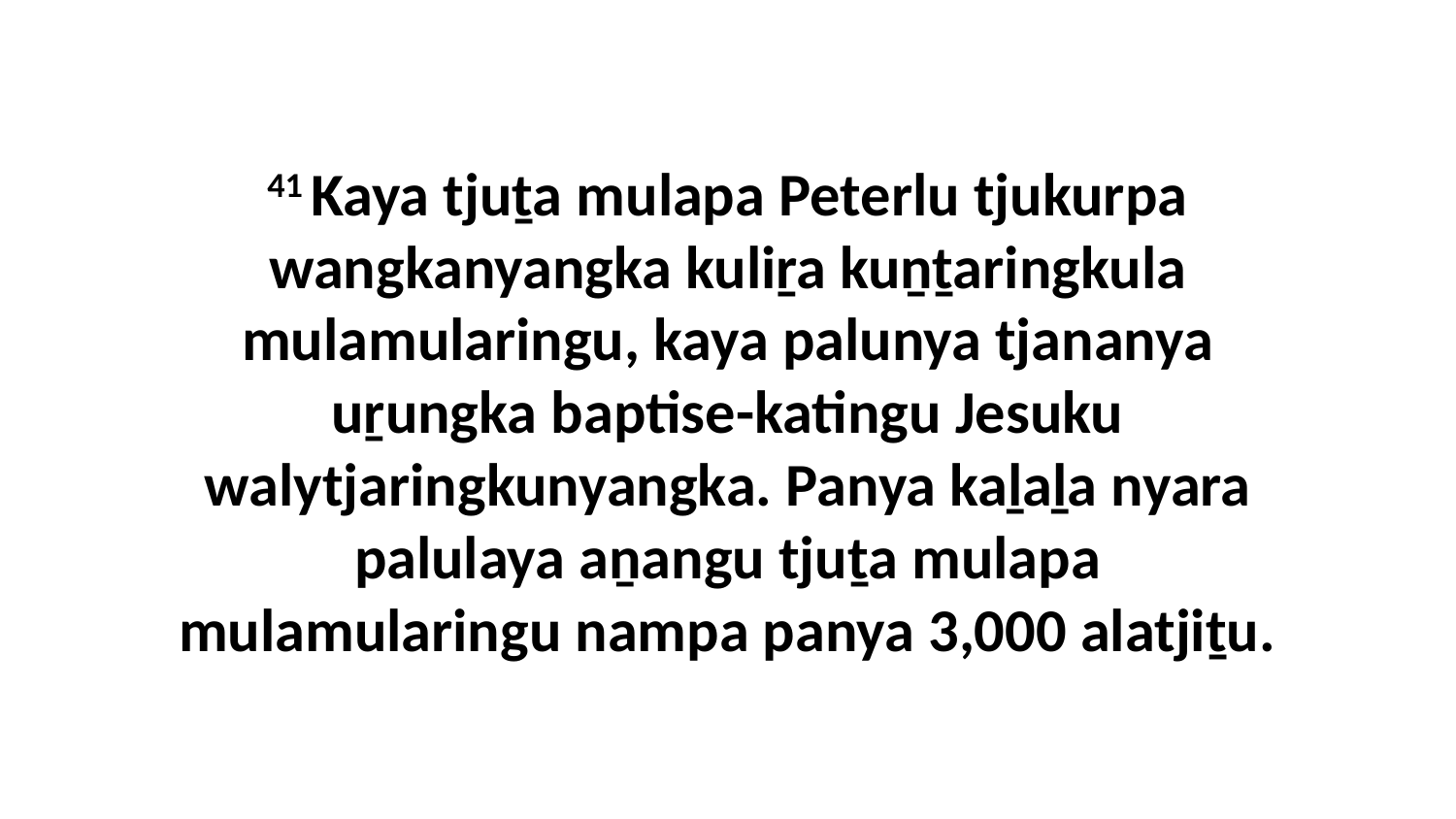

41 Kaya tjuṯa mulapa Peterlu tjukurpa wangkanyangka kuliṟa kuṉṯaringkula mulamularingu, kaya palunya tjananya uṟungka baptise-katingu Jesuku walytjaringkunyangka. Panya kaḻaḻa nyara palulaya aṉangu tjuṯa mulapa mulamularingu nampa panya 3,000 alatjiṯu.